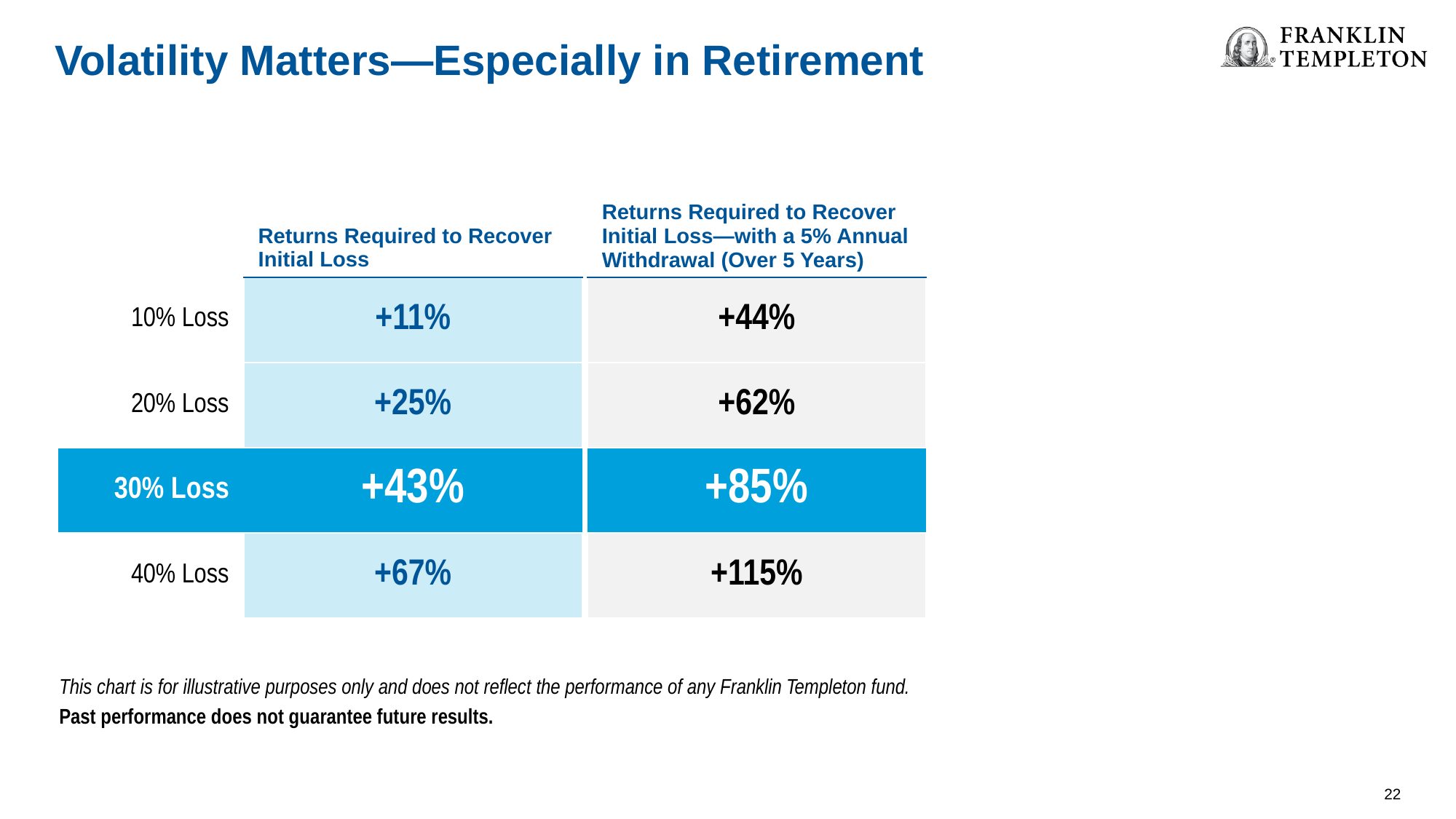

Volatility Matters—Especially in Retirement
|  | Returns Required to Recover Initial Loss |
| --- | --- |
| 10% Loss | +11% |
| 20% Loss | +25% |
| 30% Loss | +43% |
| 40% Loss | +67% |
| Returns Required to Recover Initial Loss—with a 5% Annual Withdrawal (Over 5 Years) |
| --- |
| +44% |
| +62% |
| +85% |
| +115% |
| 30% Loss | +43% |
| --- | --- |
| 30% Loss |
| --- |
| +85% |
| --- |
This chart is for illustrative purposes only and does not reflect the performance of any Franklin Templeton fund.
Past performance does not guarantee future results.
22